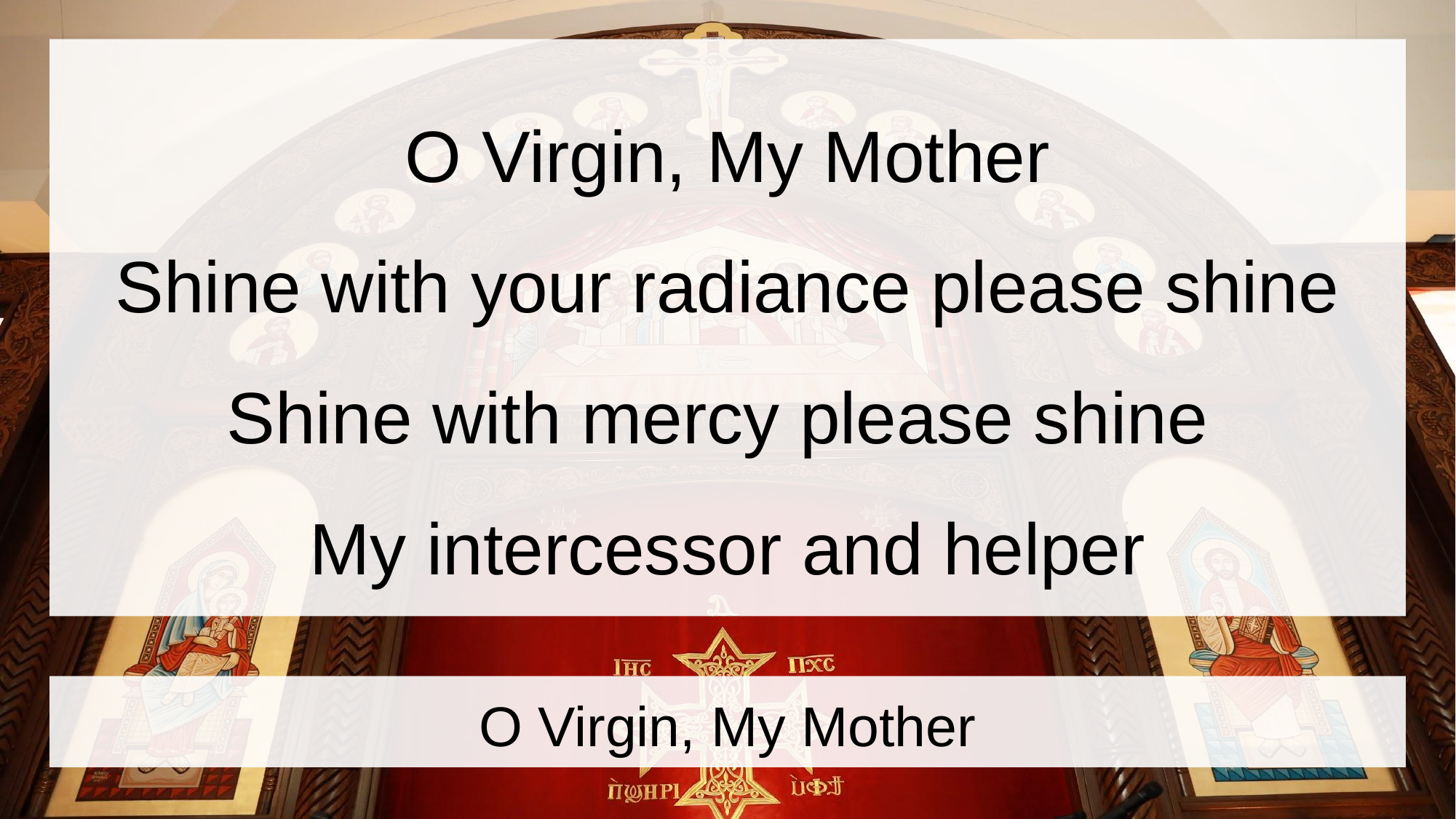

O Virgin, My Mother
Shine with your radiance please shine
Shine with mercy please shine
My intercessor and helper
# O Virgin, My Mother